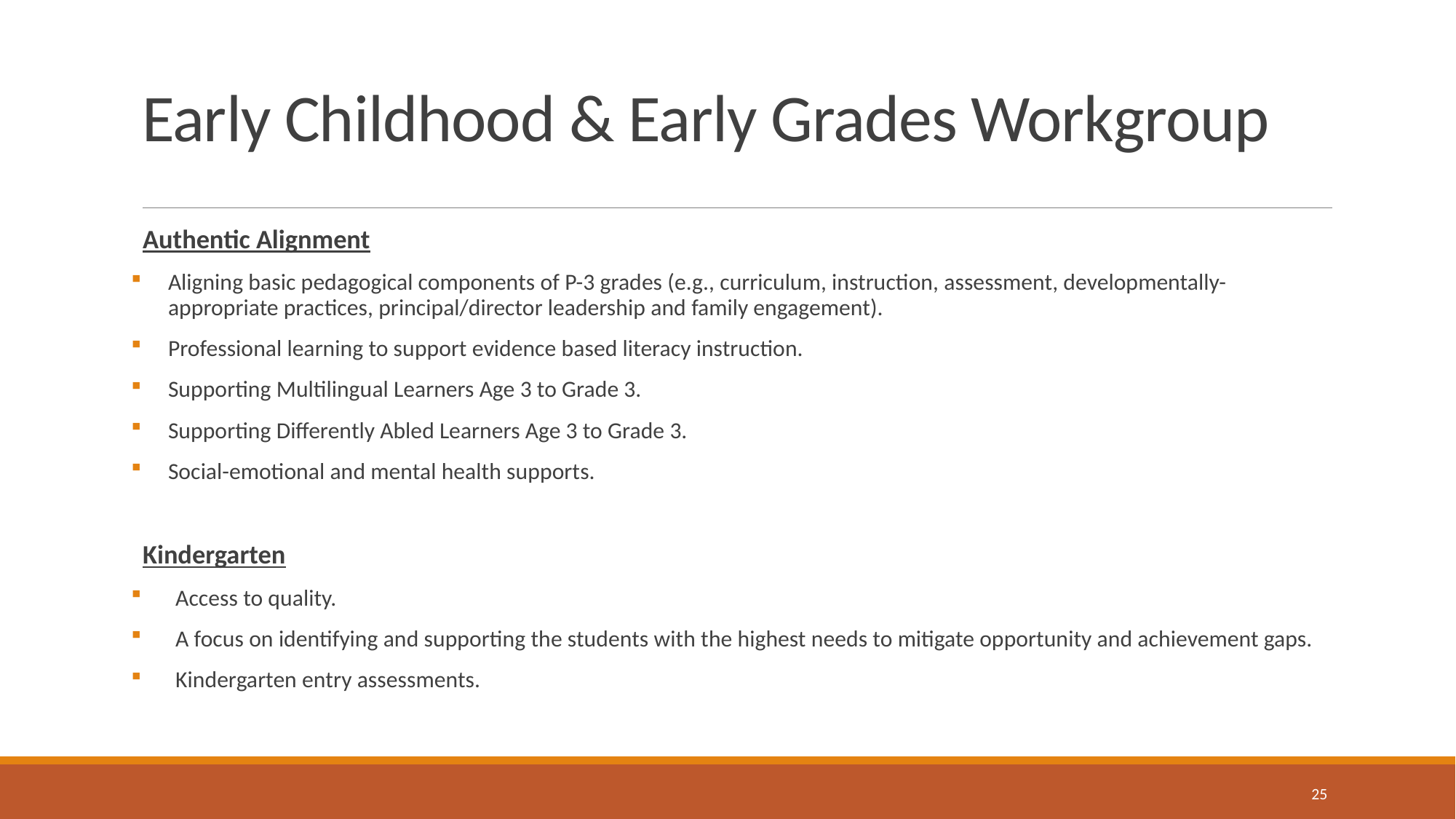

# Early Childhood & Early Grades Workgroup
Authentic Alignment
Aligning basic pedagogical components of P-3 grades (e.g., curriculum, instruction, assessment, developmentally-appropriate practices, principal/director leadership and family engagement).
Professional learning to support evidence based literacy instruction.
Supporting Multilingual Learners Age 3 to Grade 3.
Supporting Differently Abled Learners Age 3 to Grade 3.
Social-emotional and mental health supports.

Kindergarten
Access to quality.
A focus on identifying and supporting the students with the highest needs to mitigate opportunity and achievement gaps.
Kindergarten entry assessments.

25